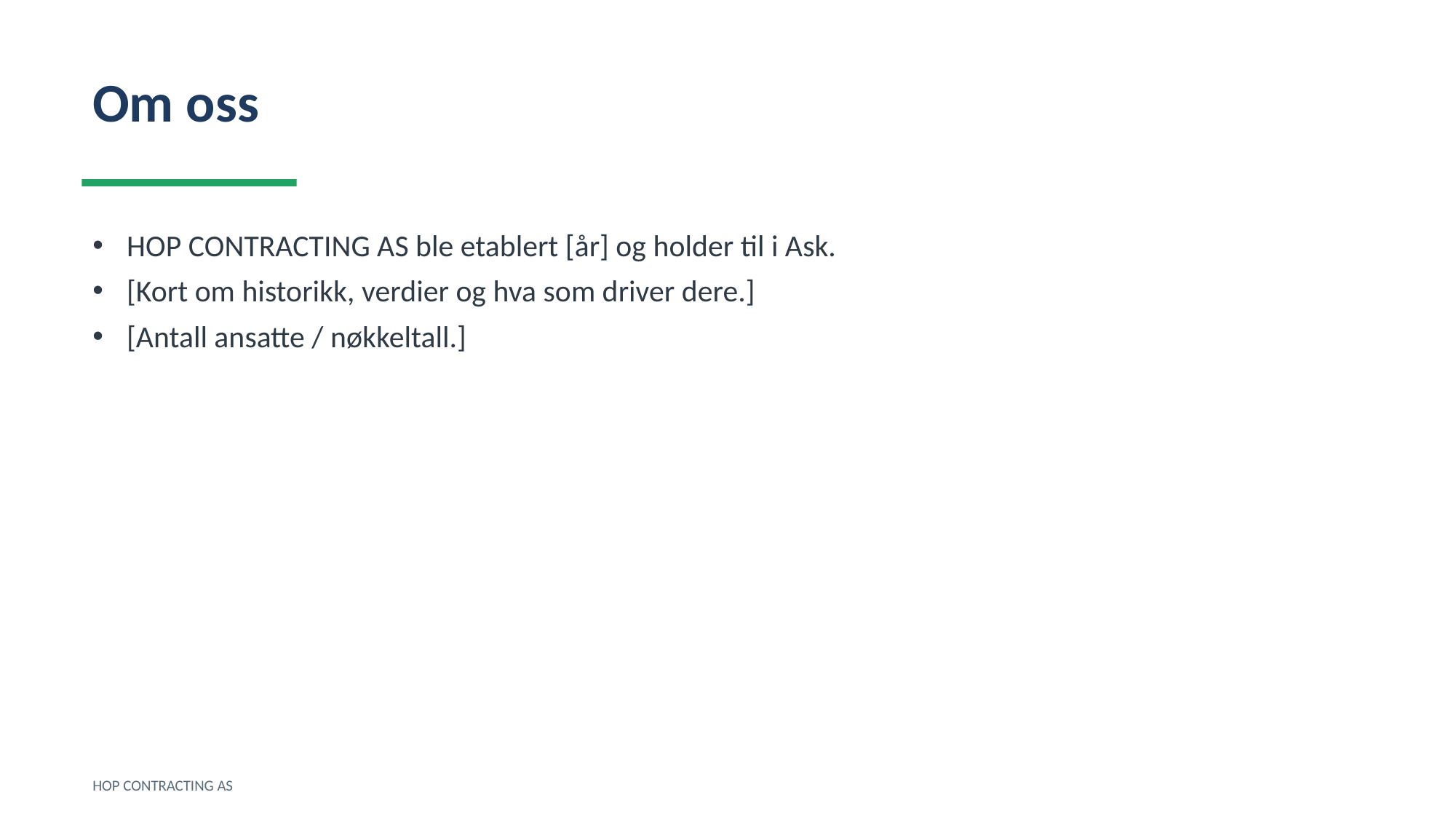

Om oss

HOP CONTRACTING AS ble etablert [år] og holder til i Ask.
[Kort om historikk, verdier og hva som driver dere.]
[Antall ansatte / nøkkeltall.]
HOP CONTRACTING AS